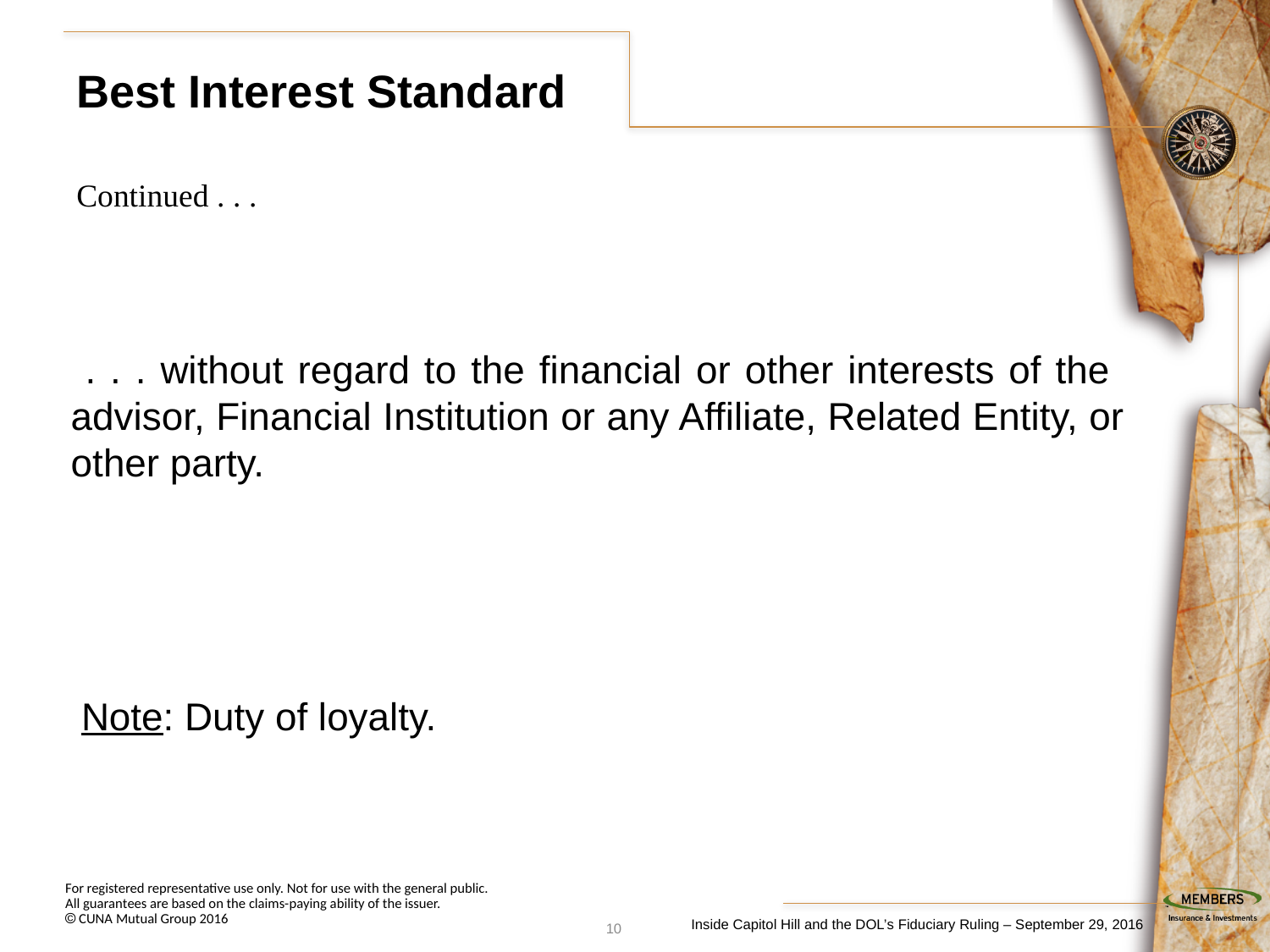

# Best Interest Standard
Continued . . .
 . . . without regard to the financial or other interests of the  advisor, Financial Institution or any Affiliate, Related Entity, or other party.
Note: Duty of loyalty.
10
Inside Capitol Hill and the DOL’s Fiduciary Ruling – September 29, 2016